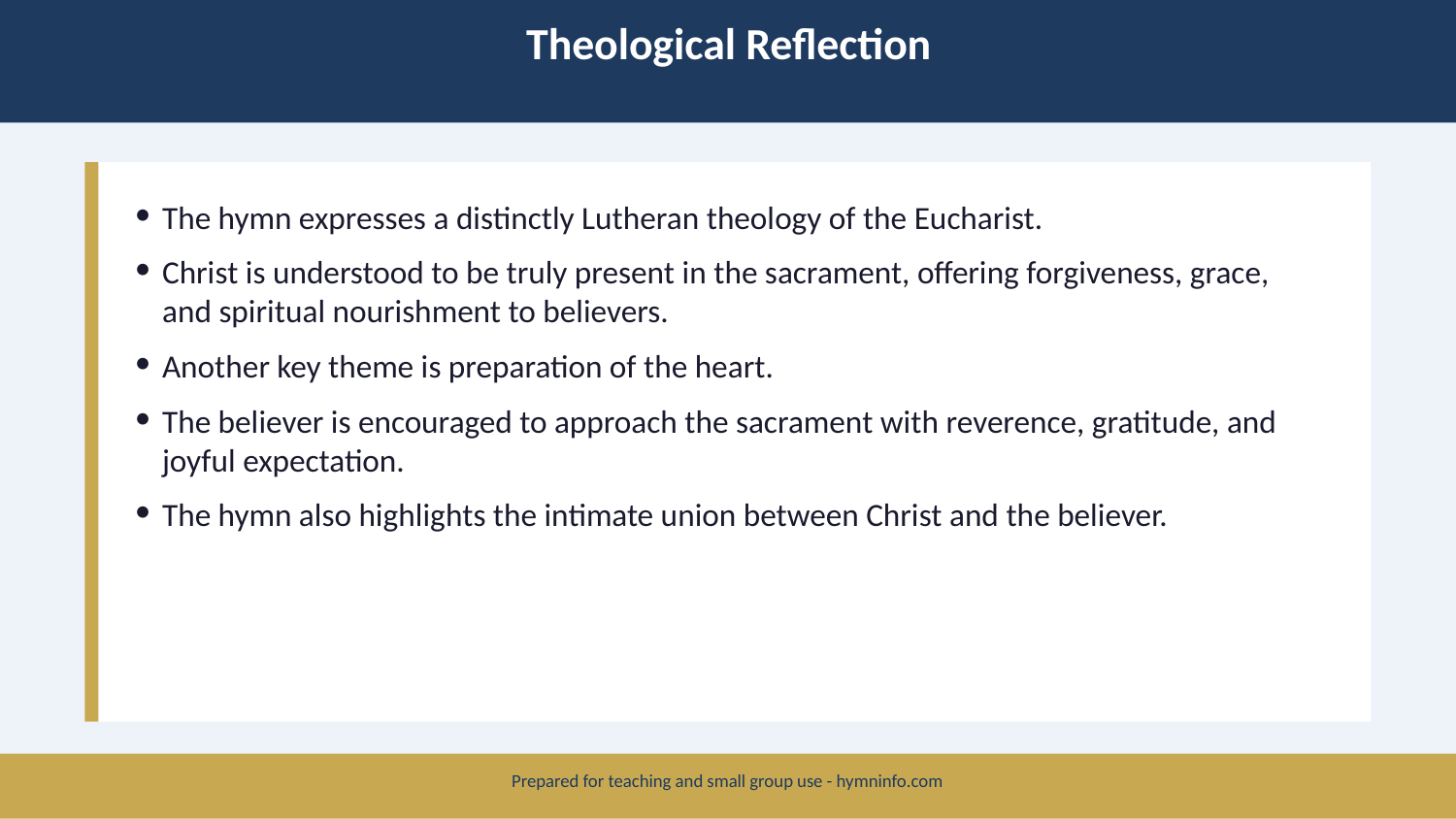

Theological Reflection

The hymn expresses a distinctly Lutheran theology of the Eucharist.
Christ is understood to be truly present in the sacrament, offering forgiveness, grace, and spiritual nourishment to believers.
Another key theme is preparation of the heart.
The believer is encouraged to approach the sacrament with reverence, gratitude, and joyful expectation.
The hymn also highlights the intimate union between Christ and the believer.

Prepared for teaching and small group use - hymninfo.com